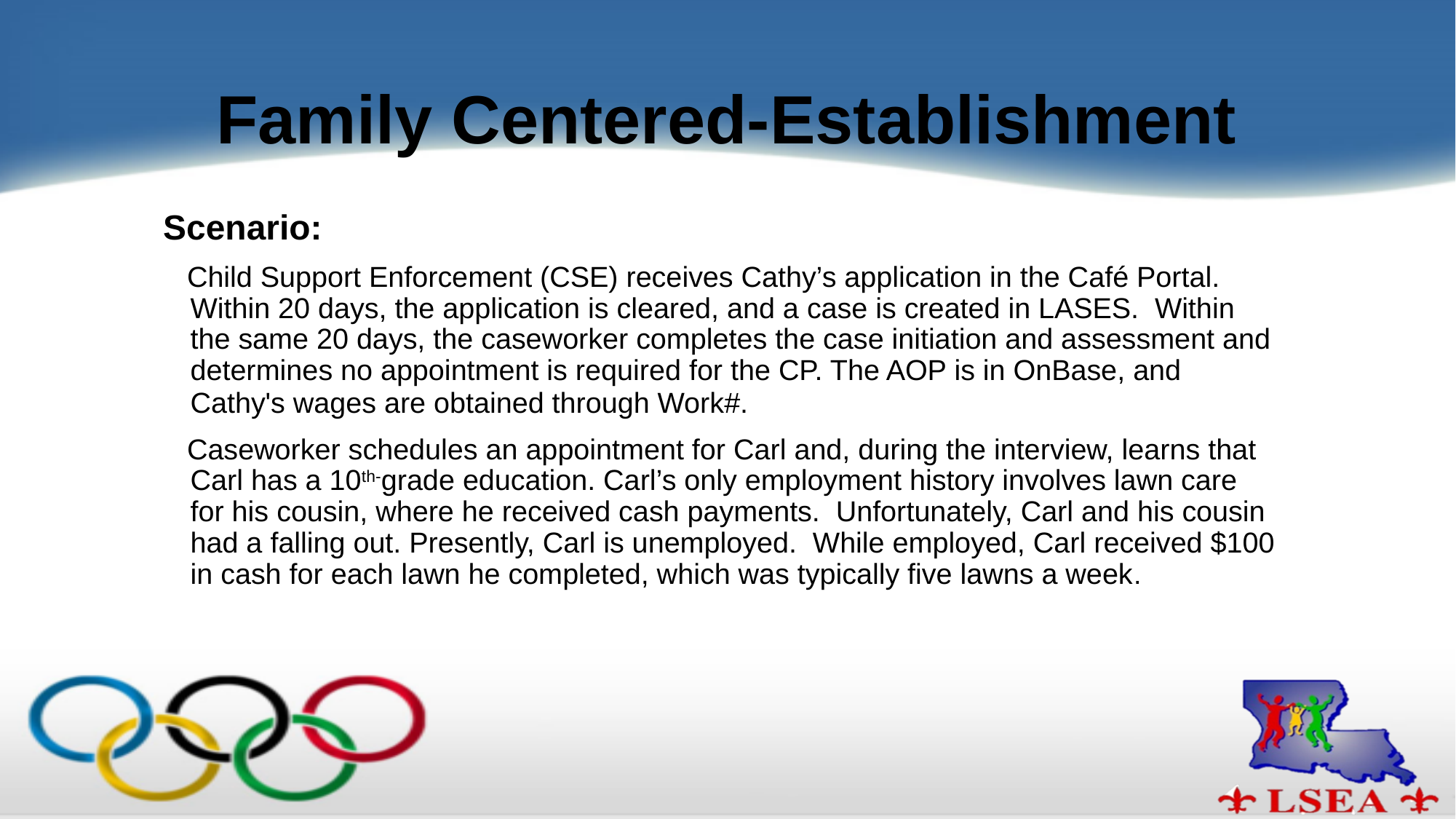

# Family Centered-Establishment
Scenario:
   Child Support Enforcement (CSE) receives Cathy’s application in the Café Portal. Within 20 days, the application is cleared, and a case is created in LASES.  Within the same 20 days, the caseworker completes the case initiation and assessment and determines no appointment is required for the CP. The AOP is in OnBase, and Cathy's wages are obtained through Work#.
   Caseworker schedules an appointment for Carl and, during the interview, learns that Carl has a 10th-grade education. Carl’s only employment history involves lawn care for his cousin, where he received cash payments.  Unfortunately, Carl and his cousin had a falling out. Presently, Carl is unemployed.  While employed, Carl received $100 in cash for each lawn he completed, which was typically five lawns a week.